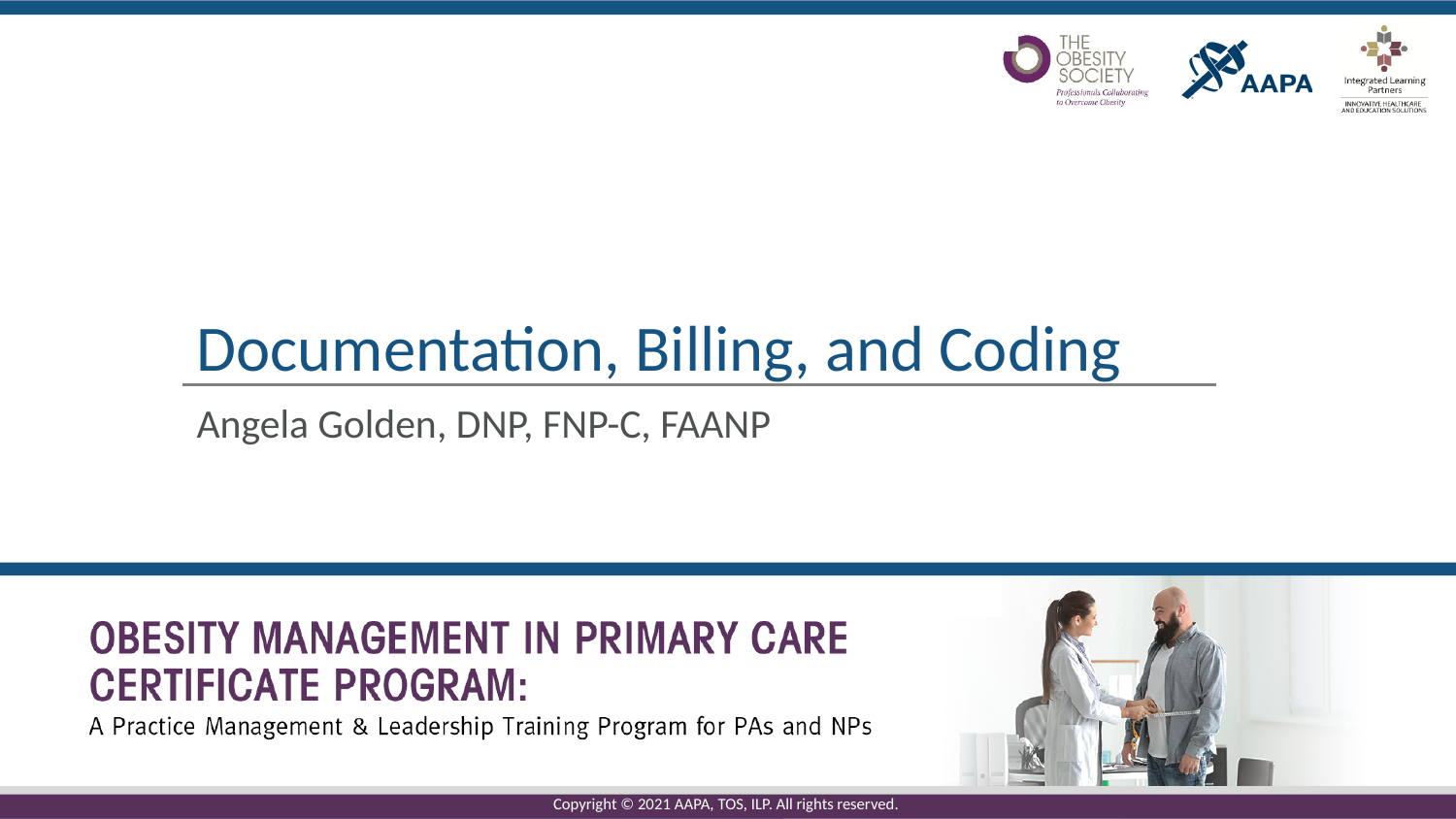

# Documentation, Billing, and Coding
Angela Golden, DNP, FNP-C, FAANP